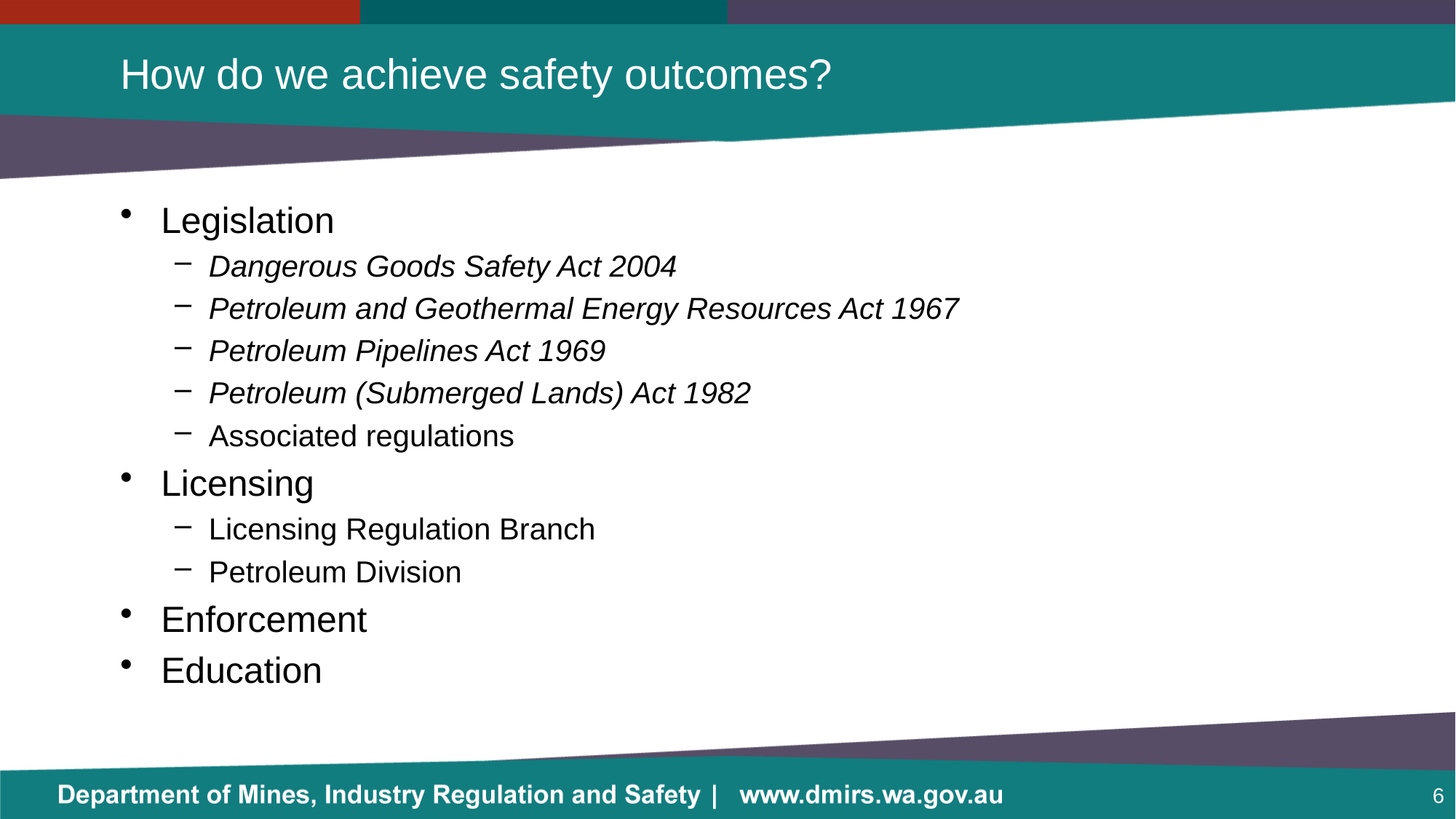

# How do we achieve safety outcomes?
Legislation
Dangerous Goods Safety Act 2004
Petroleum and Geothermal Energy Resources Act 1967
Petroleum Pipelines Act 1969
Petroleum (Submerged Lands) Act 1982
Associated regulations
Licensing
Licensing Regulation Branch
Petroleum Division
Enforcement
Education

6